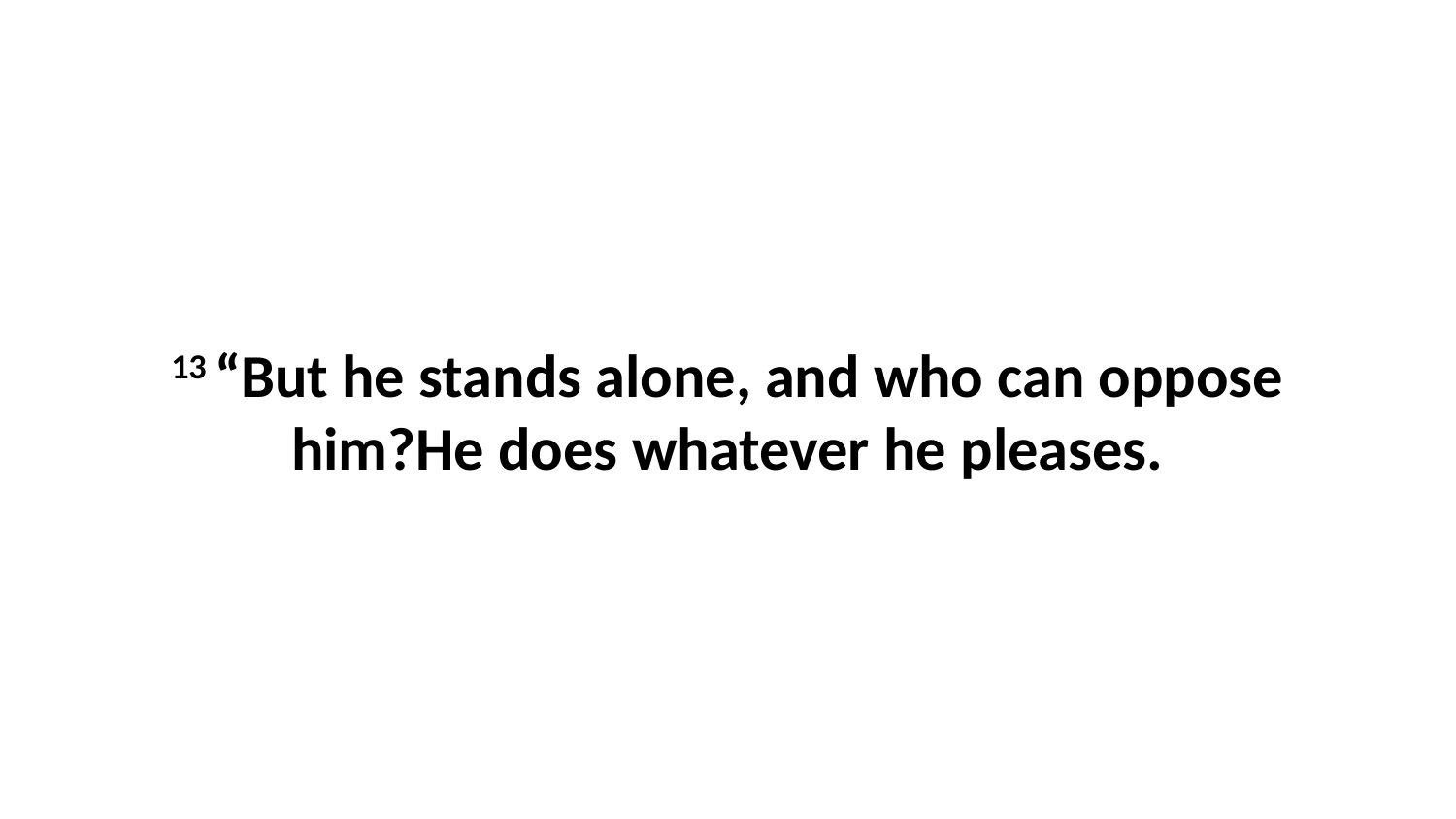

13 “But he stands alone, and who can oppose him?He does whatever he pleases.